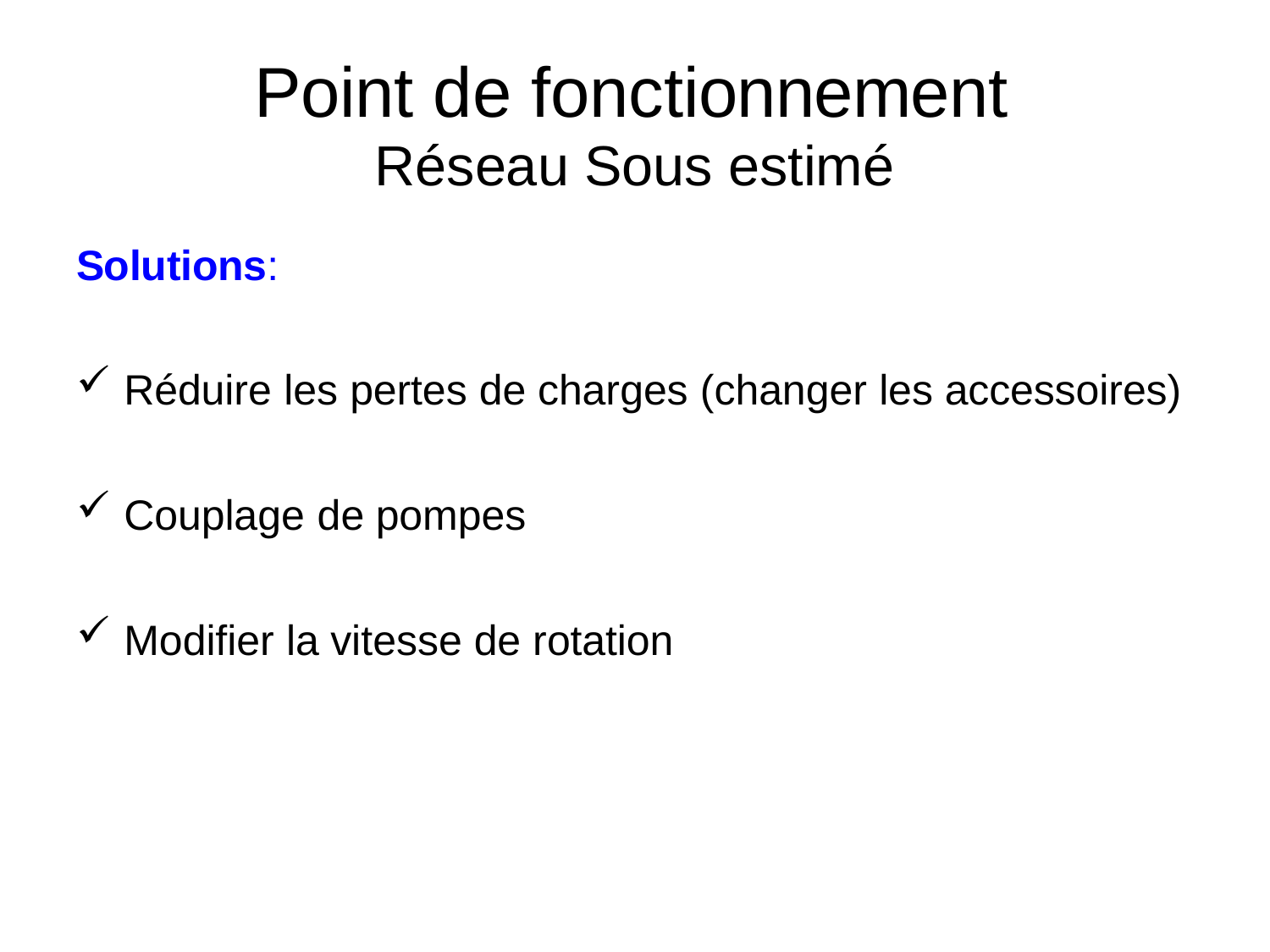

# Point de fonctionnement
Réseau Sous estimé
Solutions:

Réduire les pertes de charges (changer les accessoires)

Couplage de pompes

Modifier la vitesse de rotation